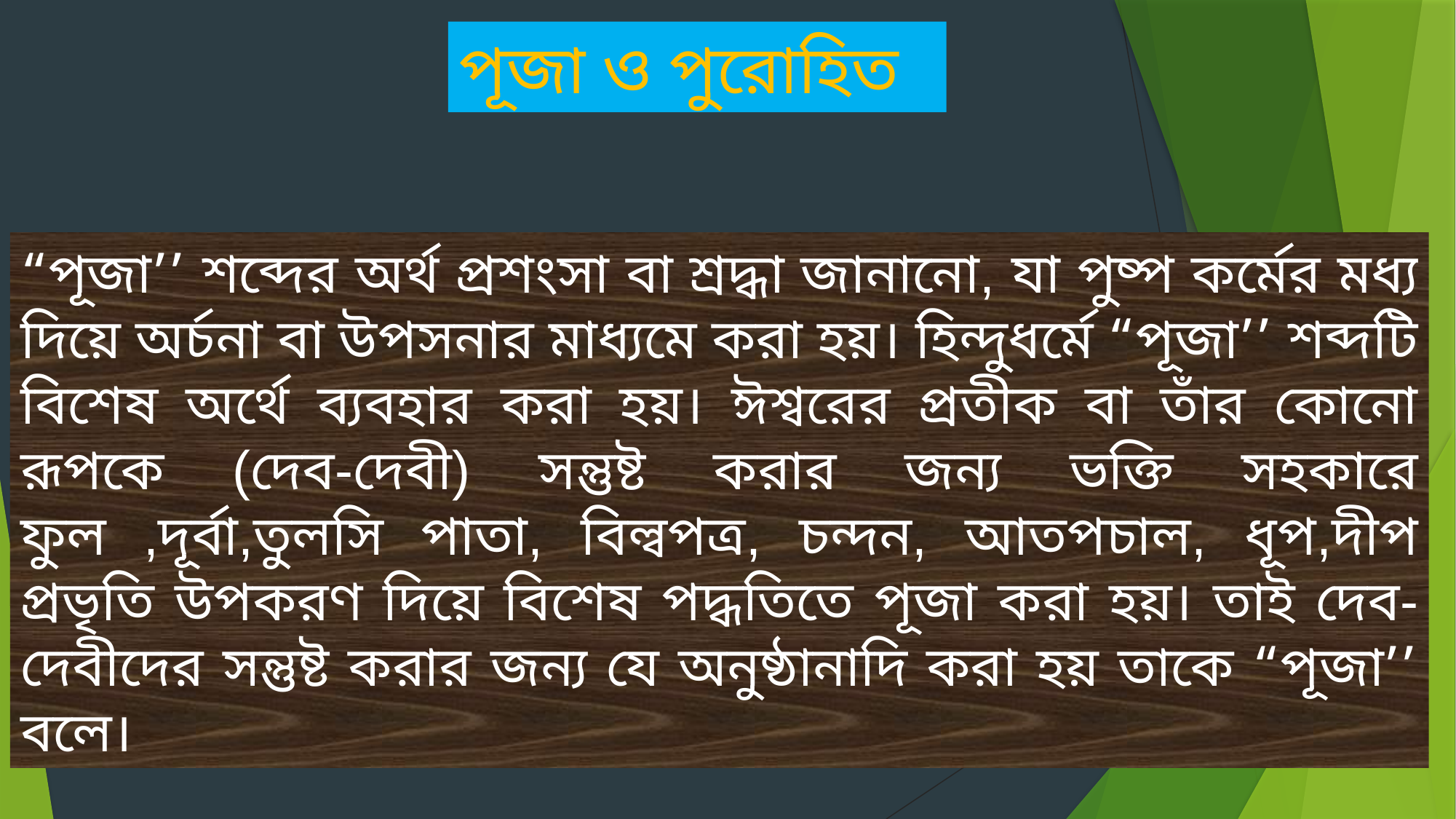

পূজা ও পুরোহিত
“পূজা’’ শব্দের অর্থ প্রশংসা বা শ্রদ্ধা জানানো, যা পুষ্প কর্মের মধ্য দিয়ে অর্চনা বা উপসনার মাধ্যমে করা হয়। হিন্দুধর্মে “পূজা’’ শব্দটি বিশেষ অর্থে ব্যবহার করা হয়। ঈশ্বরের প্রতীক বা তাঁর কোনো রূপকে (দেব-দেবী) সন্তুষ্ট করার জন্য ভক্তি সহকারে ফুল ,দূর্বা,তুলসি পাতা, বিল্বপত্র, চন্দন, আতপচাল, ধূপ,দীপ প্রভৃতি উপকরণ দিয়ে বিশেষ পদ্ধতিতে পূজা করা হয়। তাই দেব-দেবীদের সন্তুষ্ট করার জন্য যে অনুষ্ঠানাদি করা হয় তাকে “পূজা’’ বলে।